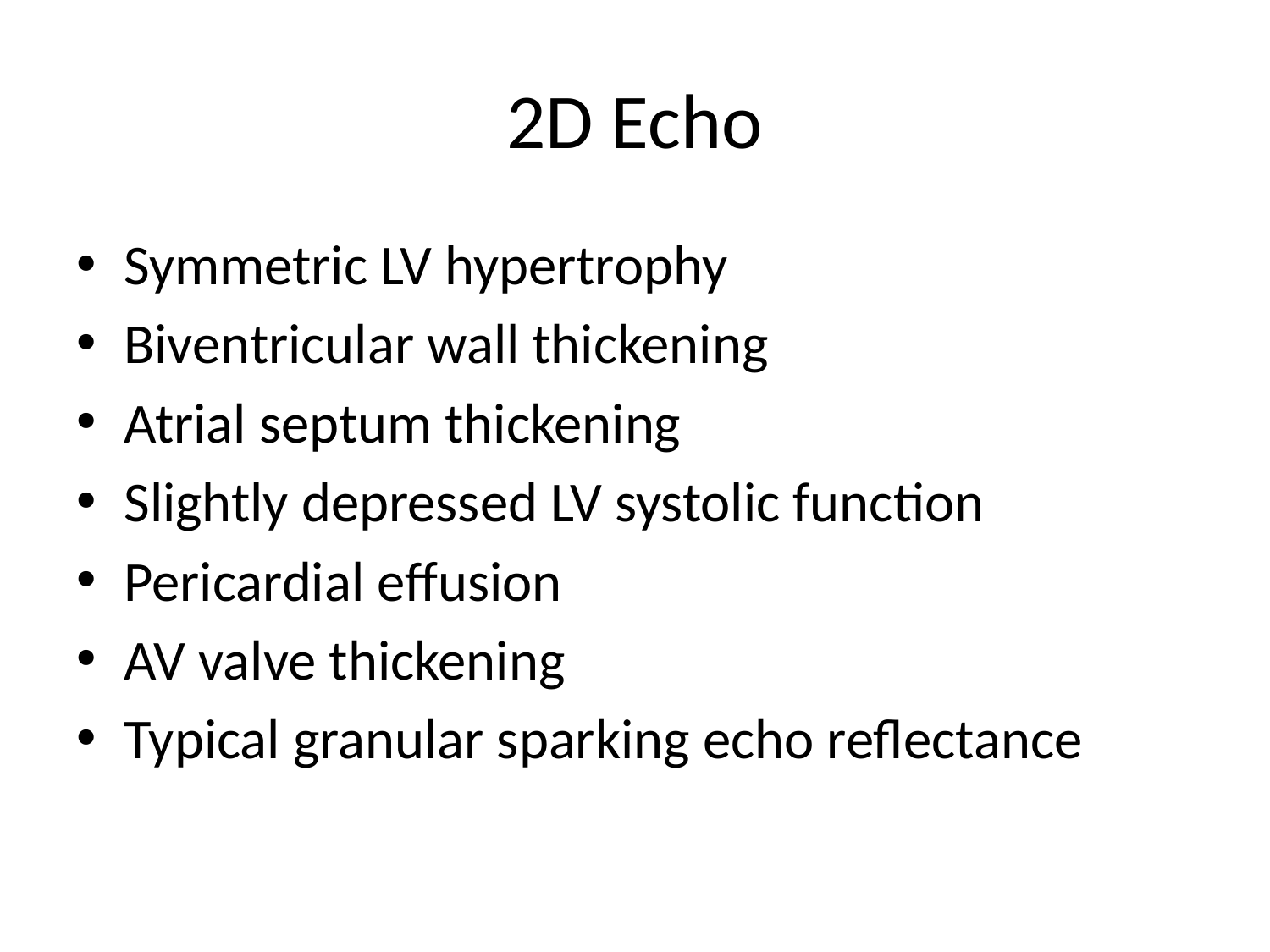

# 2D Echo
Symmetric LV hypertrophy
Biventricular wall thickening
Atrial septum thickening
Slightly depressed LV systolic function
Pericardial effusion
AV valve thickening
Typical granular sparking echo reflectance